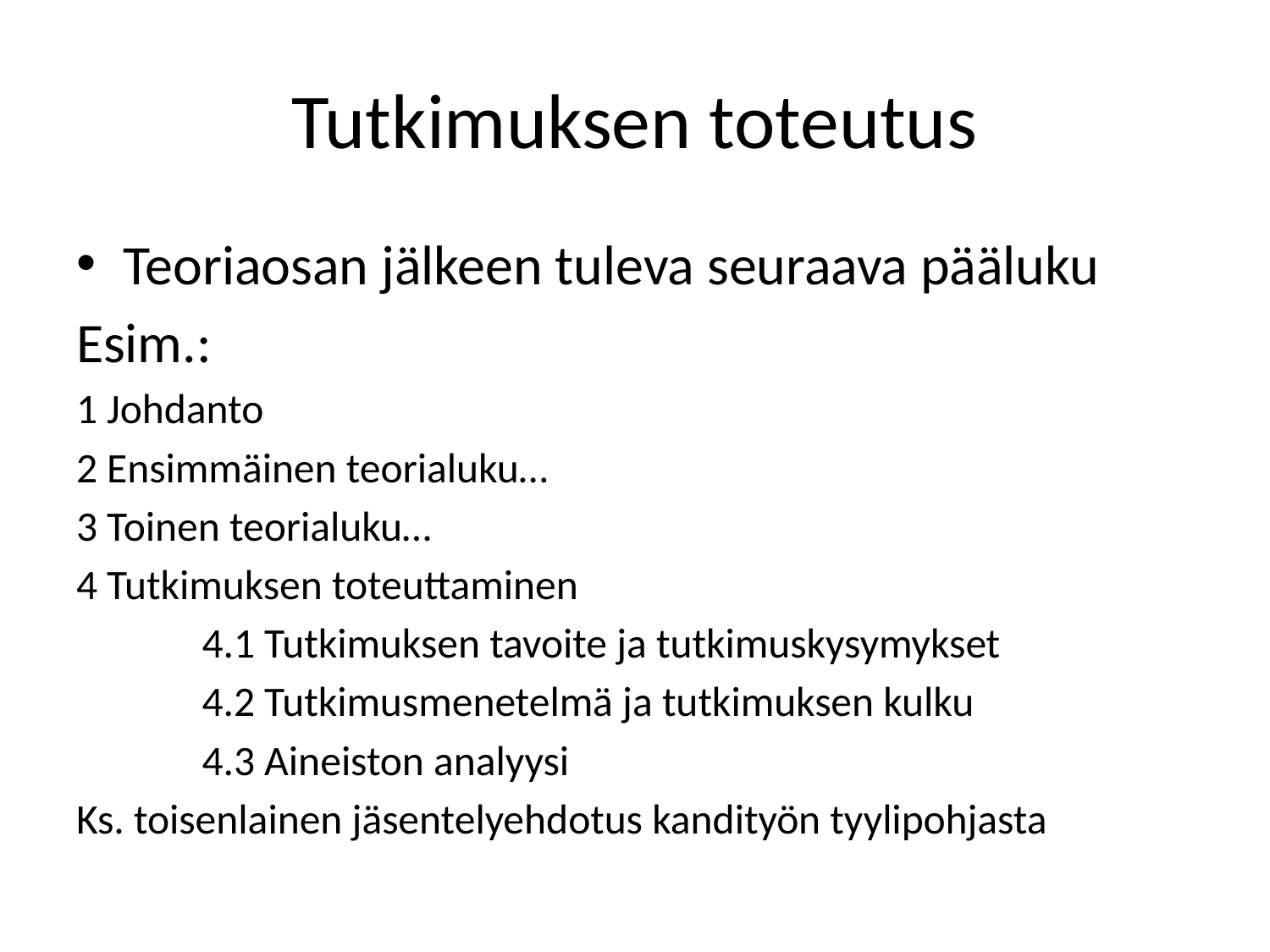

# Tutkimuksen toteutus
Teoriaosan jälkeen tuleva seuraava pääluku
Esim.:
1 Johdanto
2 Ensimmäinen teorialuku…
3 Toinen teorialuku…
4 Tutkimuksen toteuttaminen
	4.1 Tutkimuksen tavoite ja tutkimuskysymykset
	4.2 Tutkimusmenetelmä ja tutkimuksen kulku
	4.3 Aineiston analyysi
Ks. toisenlainen jäsentelyehdotus kandityön tyylipohjasta